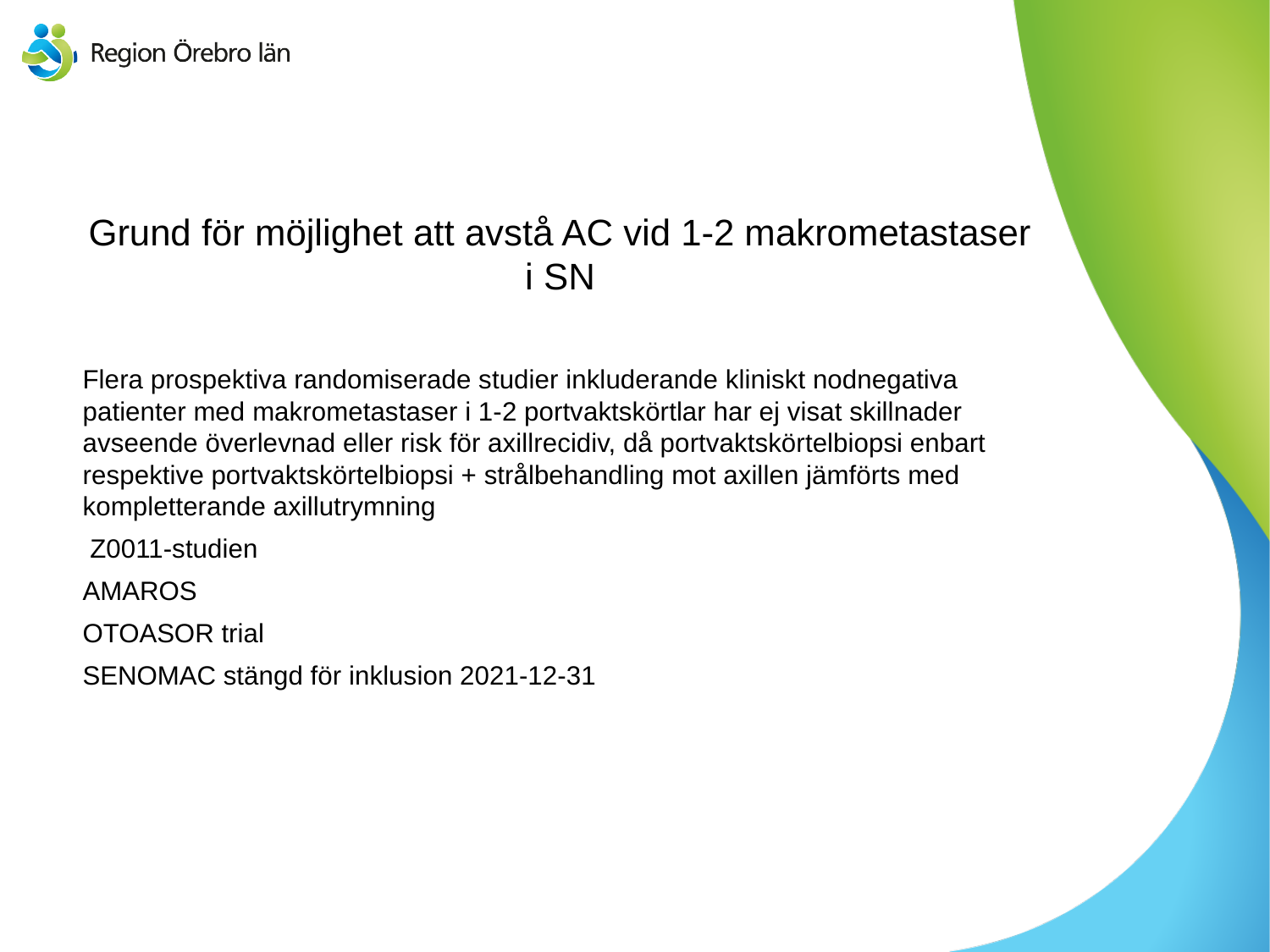

# Grund för möjlighet att avstå AC vid 1-2 makrometastaser i SN
Flera prospektiva randomiserade studier inkluderande kliniskt nodnegativa patienter med makrometastaser i 1-2 portvaktskörtlar har ej visat skillnader avseende överlevnad eller risk för axillrecidiv, då portvaktskörtelbiopsi enbart respektive portvaktskörtelbiopsi + strålbehandling mot axillen jämförts med kompletterande axillutrymning
 Z0011-studien
AMAROS
OTOASOR trial
SENOMAC stängd för inklusion 2021-12-31